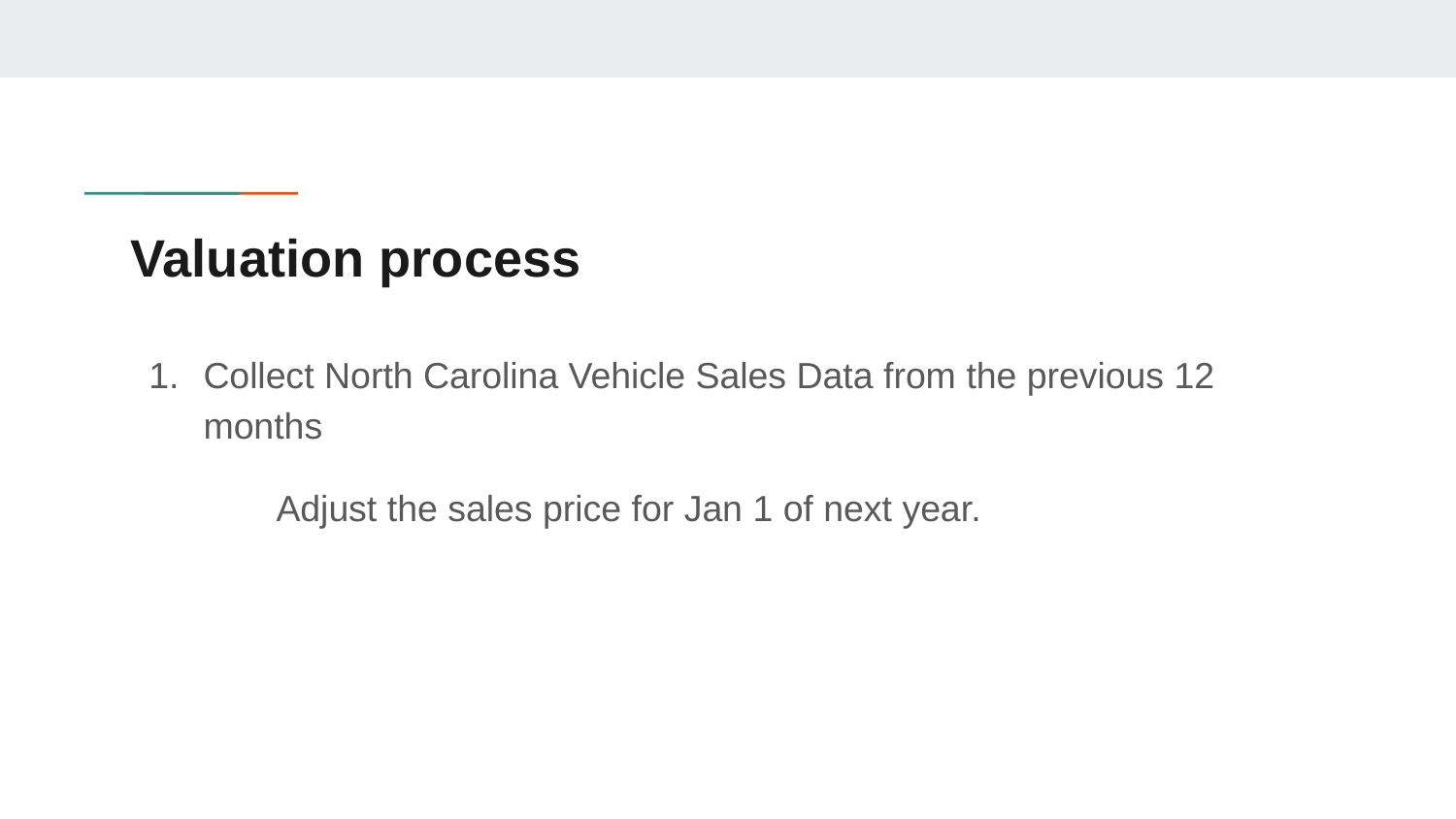

# Valuation process
Collect North Carolina Vehicle Sales Data from the previous 12 months
Adjust the sales price for Jan 1 of next year.